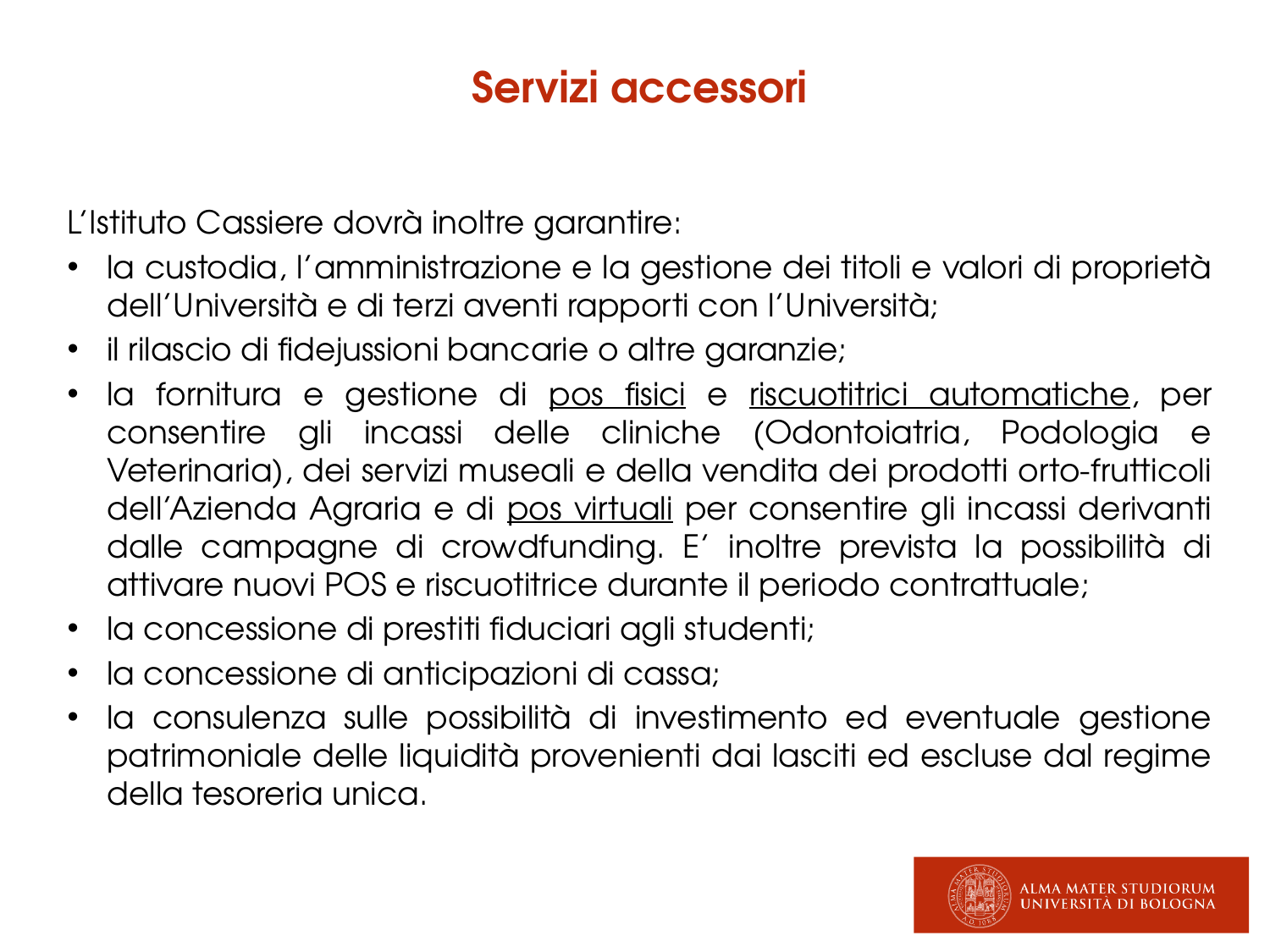

Servizi accessori
L’Istituto Cassiere dovrà inoltre garantire:
la custodia, l’amministrazione e la gestione dei titoli e valori di proprietà dell’Università e di terzi aventi rapporti con l’Università;
il rilascio di fidejussioni bancarie o altre garanzie;
la fornitura e gestione di pos fisici e riscuotitrici automatiche, per consentire gli incassi delle cliniche (Odontoiatria, Podologia e Veterinaria), dei servizi museali e della vendita dei prodotti orto-frutticoli dell’Azienda Agraria e di pos virtuali per consentire gli incassi derivanti dalle campagne di crowdfunding. E’ inoltre prevista la possibilità di attivare nuovi POS e riscuotitrice durante il periodo contrattuale;
la concessione di prestiti fiduciari agli studenti;
la concessione di anticipazioni di cassa;
la consulenza sulle possibilità di investimento ed eventuale gestione patrimoniale delle liquidità provenienti dai lasciti ed escluse dal regime della tesoreria unica.